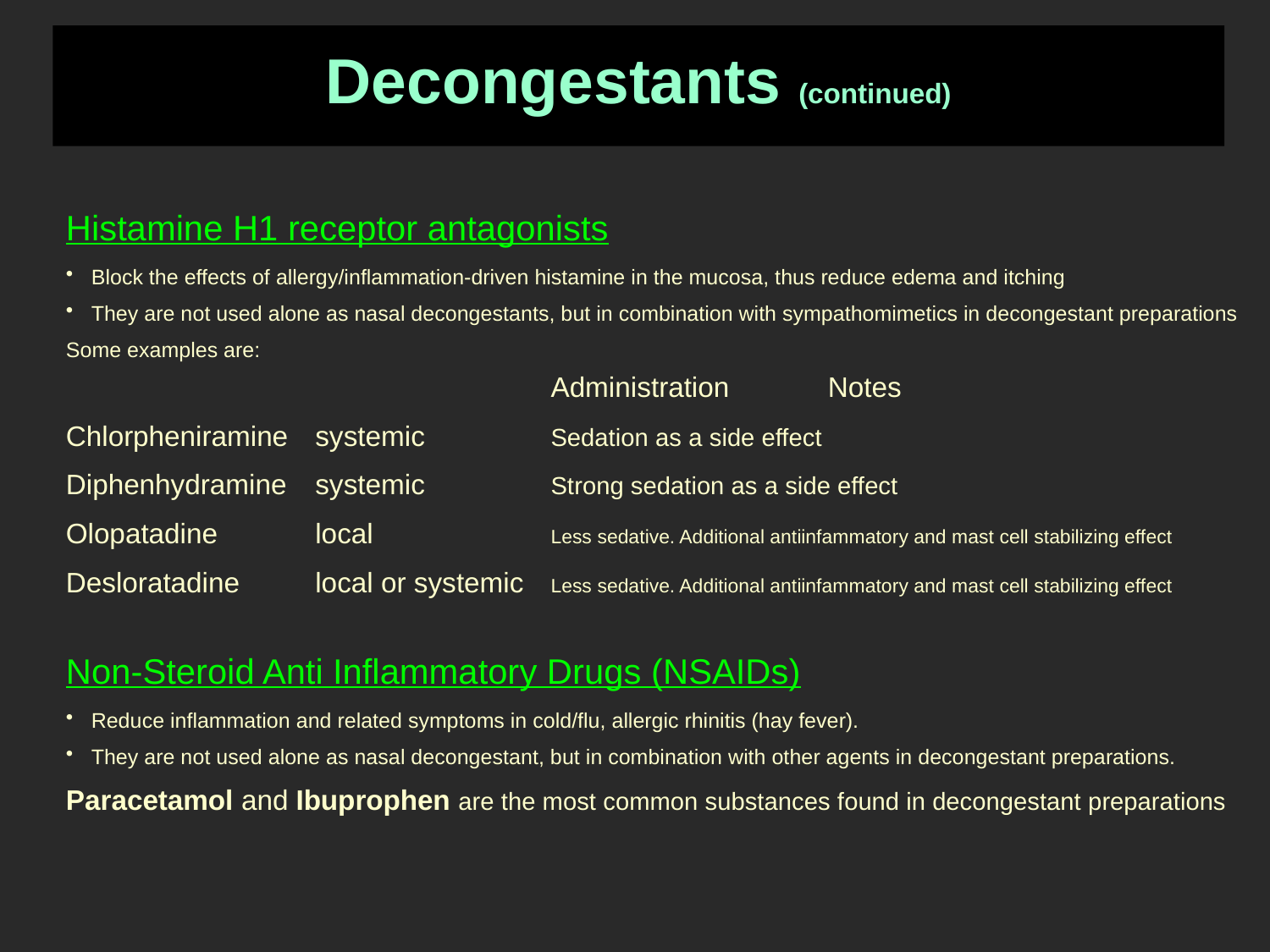

Decongestants (continued)
Histamine H1 receptor antagonists
Block the effects of allergy/inflammation-driven histamine in the mucosa, thus reduce edema and itching
They are not used alone as nasal decongestants, but in combination with sympathomimetics in decongestant preparations
Some examples are:
		Administration	Notes
Chlorpheniramine 	systemic	Sedation as a side effect
Diphenhydramine 	systemic	Strong sedation as a side effect
Olopatadine 	local	Less sedative. Additional antiinfammatory and mast cell stabilizing effect
Desloratadine 	local or systemic	Less sedative. Additional antiinfammatory and mast cell stabilizing effect

Non-Steroid Anti Inflammatory Drugs (NSAIDs)
Reduce inflammation and related symptoms in cold/flu, allergic rhinitis (hay fever).
They are not used alone as nasal decongestant, but in combination with other agents in decongestant preparations.
Paracetamol and Ibuprophen are the most common substances found in decongestant preparations